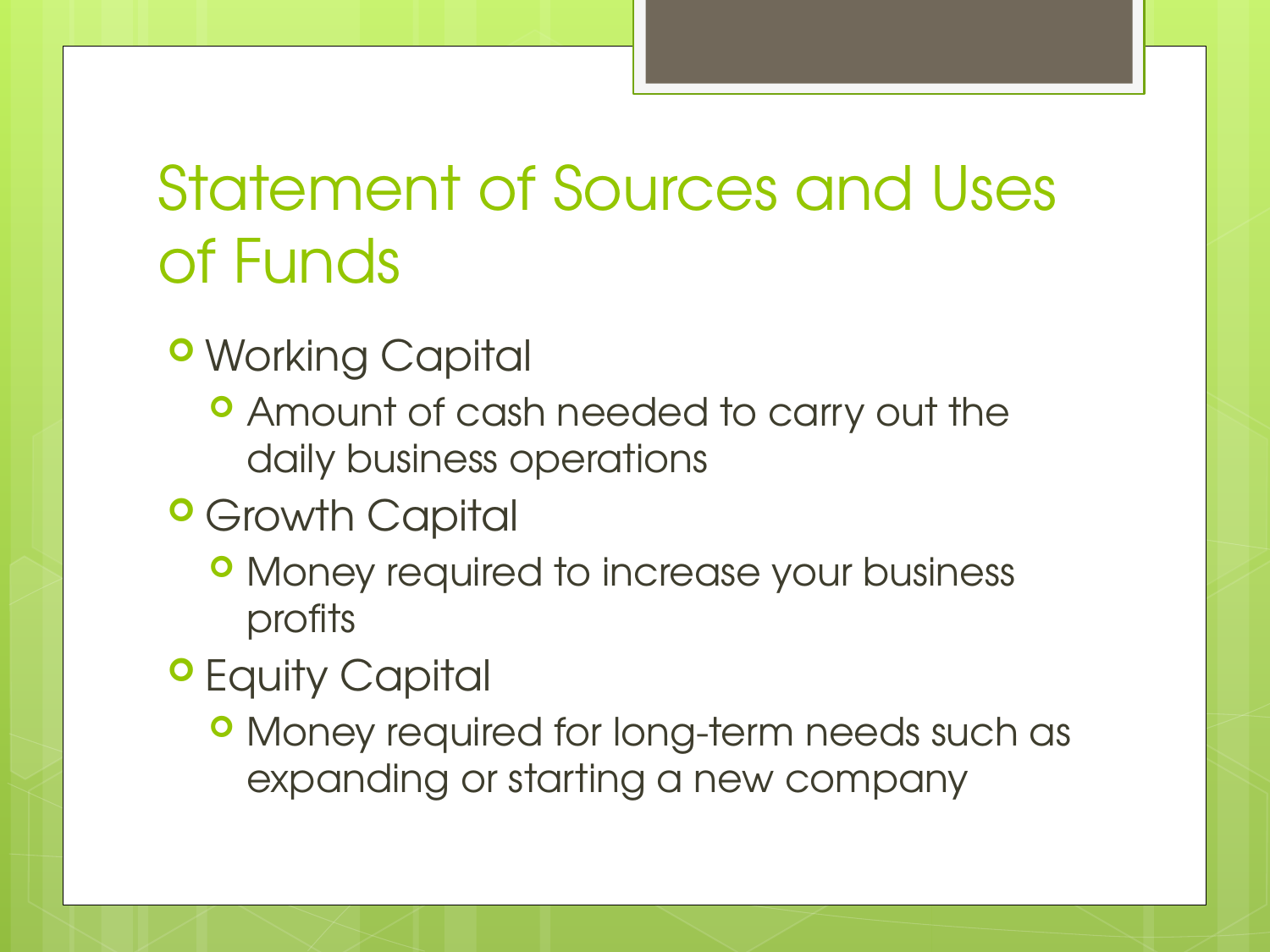

# Statement of Sources and Uses of Funds
Working Capital
Amount of cash needed to carry out the daily business operations
Growth Capital
Money required to increase your business profits
Equity Capital
Money required for long-term needs such as expanding or starting a new company